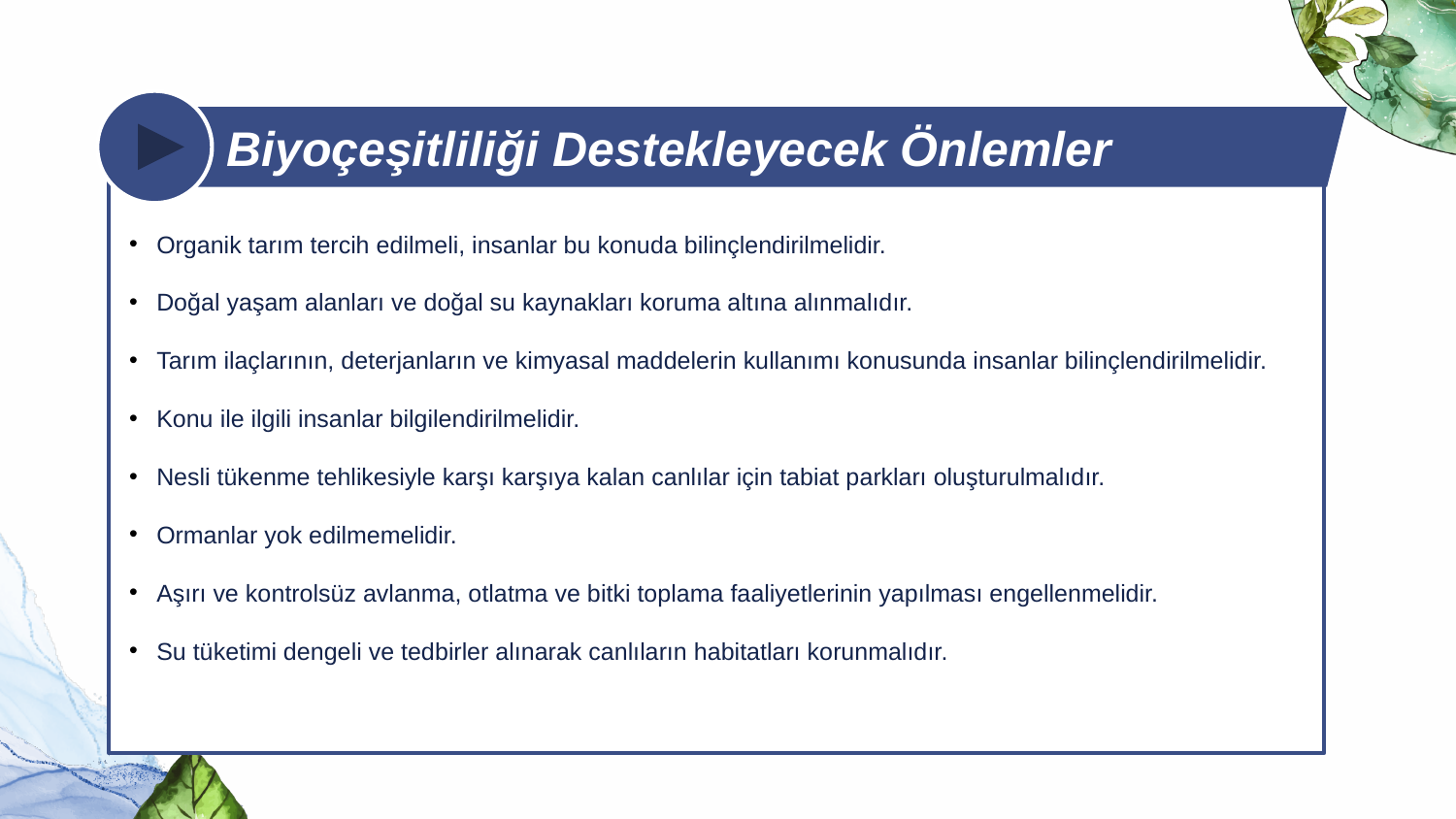

Biyoçeşitliliği Destekleyecek Önlemler

Organik tarım tercih edilmeli, insanlar bu konuda bilinçlendirilmelidir.

Doğal yaşam alanları ve doğal su kaynakları koruma altına alınmalıdır.

Tarım ilaçlarının, deterjanların ve kimyasal maddelerin kullanımı konusunda insanlar bilinçlendirilmelidir.

Konu ile ilgili insanlar bilgilendirilmelidir.

Nesli tükenme tehlikesiyle karşı karşıya kalan canlılar için tabiat parkları oluşturulmalıdır.

Ormanlar yok edilmemelidir.

Aşırı ve kontrolsüz avlanma, otlatma ve bitki toplama faaliyetlerinin yapılması engellenmelidir.

Su tüketimi dengeli ve tedbirler alınarak canlıların habitatları korunmalıdır.